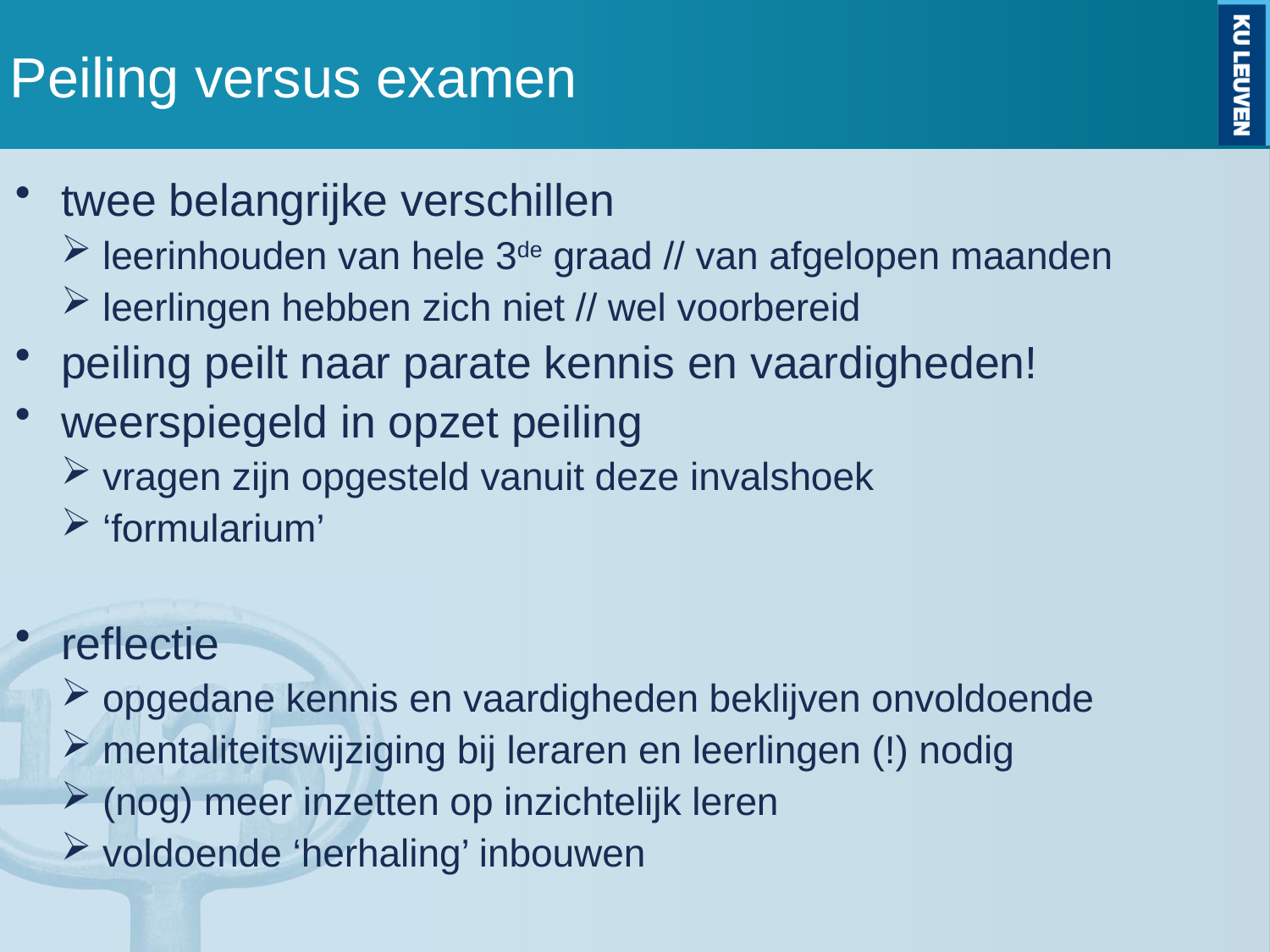

# Peiling versus examen
twee belangrijke verschillen
leerinhouden van hele 3de graad // van afgelopen maanden
leerlingen hebben zich niet // wel voorbereid
peiling peilt naar parate kennis en vaardigheden!
weerspiegeld in opzet peiling
vragen zijn opgesteld vanuit deze invalshoek
‘formularium’

reflectie
opgedane kennis en vaardigheden beklijven onvoldoende
mentaliteitswijziging bij leraren en leerlingen (!) nodig
(nog) meer inzetten op inzichtelijk leren
voldoende ‘herhaling’ inbouwen